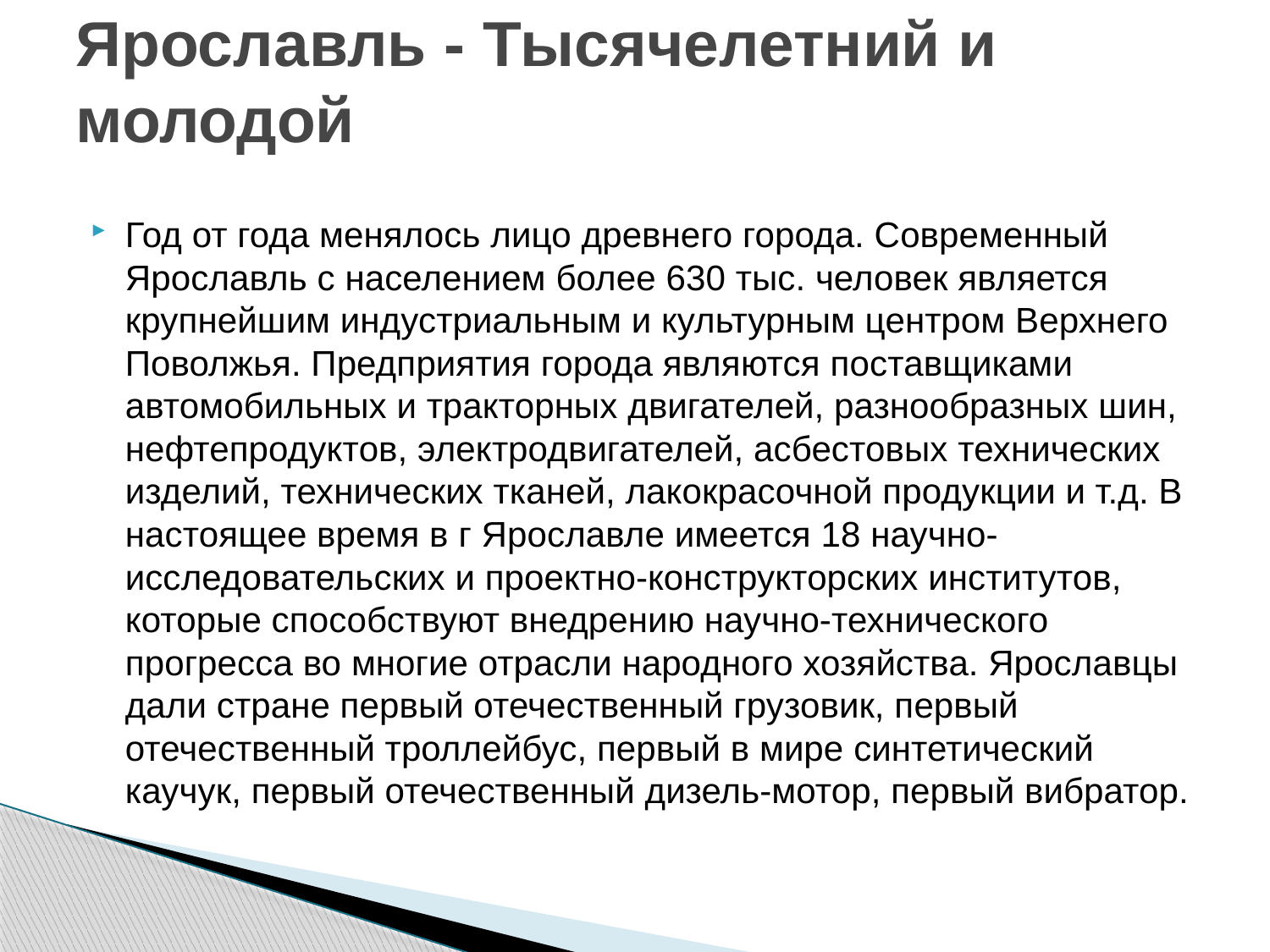

# Ярославль - Тысячелетний и молодой
Год от года менялось лицо древнего города. Современный Ярославль с населением более 630 тыс. человек является крупнейшим индустриальным и культурным центром Верхнего Поволжья. Предприятия города являются поставщиками автомобильных и тракторных двигателей, разнообразных шин, нефтепродуктов, электродвигателей, асбестовых технических изделий, технических тканей, лакокрасочной продукции и т.д. В настоящее время в г Ярославле имеется 18 научно-исследовательских и проектно-конструкторских институтов, которые способствуют внедрению научно-технического прогресса во многие отрасли народного хозяйства. Ярославцы дали стране первый отечественный грузовик, первый отечественный троллейбус, первый в мире синтетический каучук, первый отечественный дизель-мотор, первый вибратор.